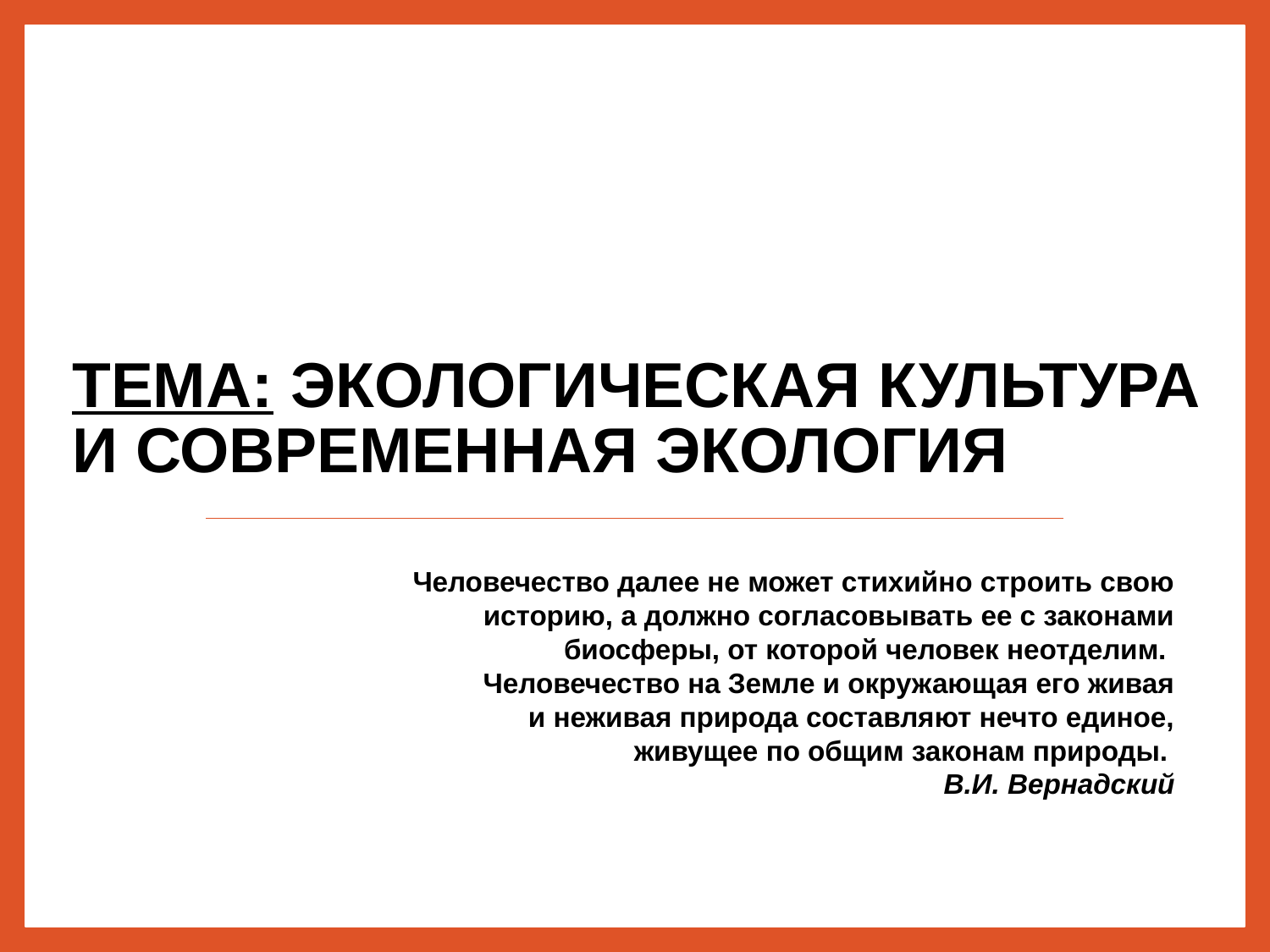

# Тема: Экологическая культура и современная экология
Человечество далее не может стихийно строить свою
 историю, а должно согласовывать ее с законами
биосферы, от которой человек неотделим.
Человечество на Земле и окружающая его живая
 и неживая природа составляют нечто единое,
 живущее по общим законам природы.
В.И. Вернадский